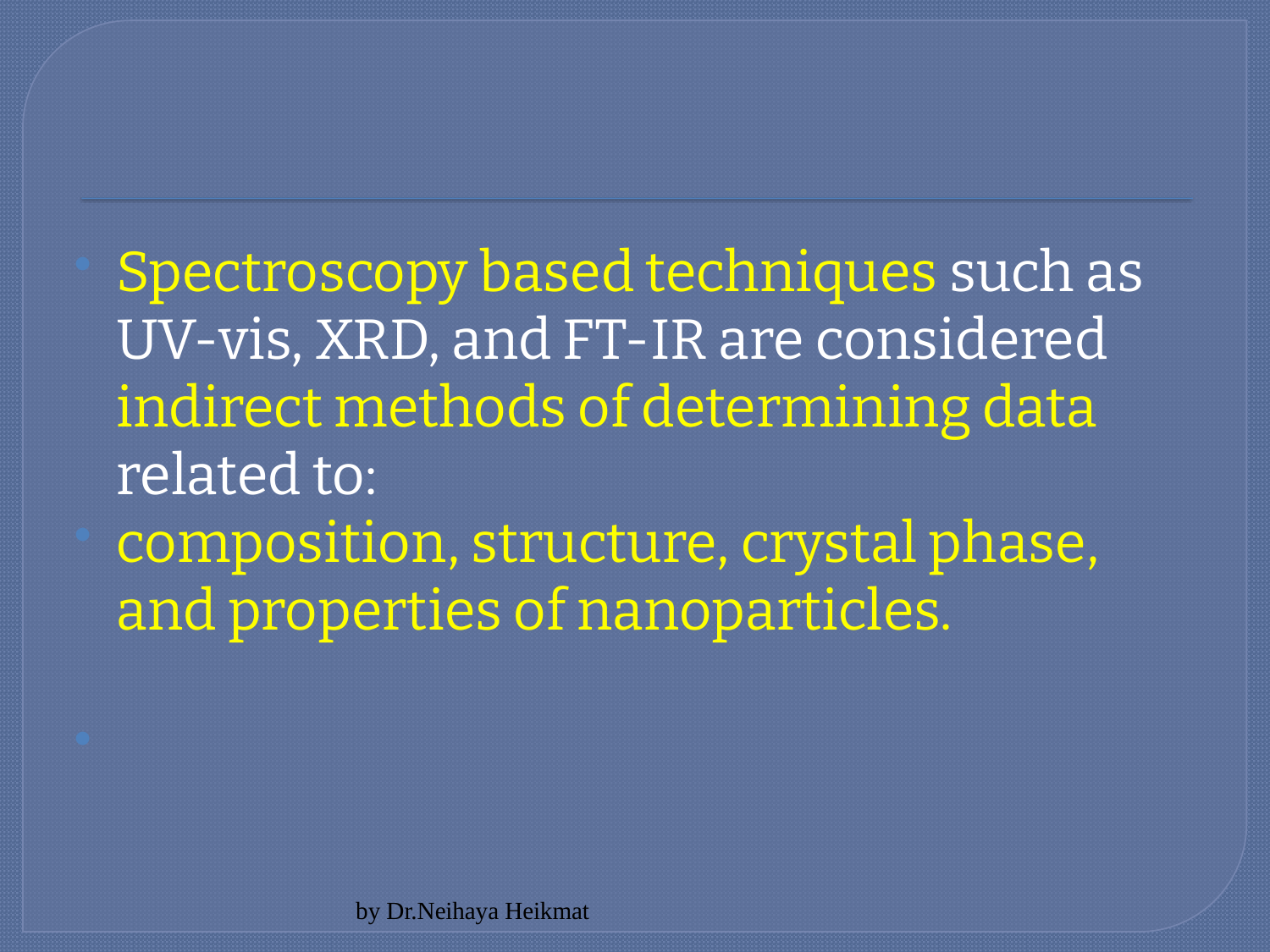

#
Spectroscopy based techniques such as UV-vis, XRD, and FT-IR are considered indirect methods of determining data related to:
composition, structure, crystal phase, and properties of nanoparticles.

by Dr.Neihaya Heikmat